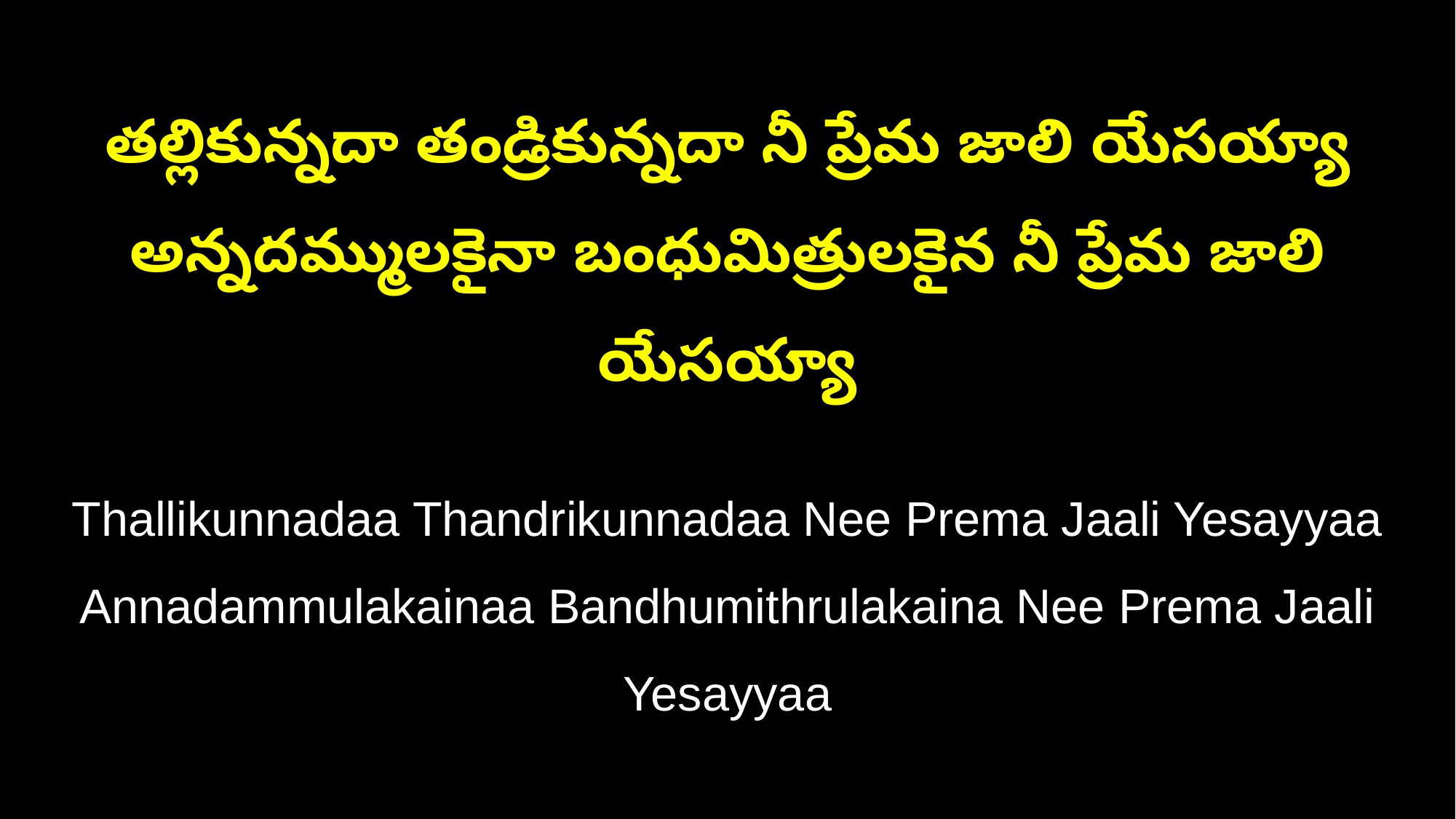

తల్లికున్నదా తండ్రికున్నదా నీ ప్రేమ జాలి యేసయ్యా
అన్నదమ్ములకైనా బంధుమిత్రులకైన నీ ప్రేమ జాలి యేసయ్యా
Thallikunnadaa Thandrikunnadaa Nee Prema Jaali Yesayyaa
Annadammulakainaa Bandhumithrulakaina Nee Prema Jaali Yesayyaa